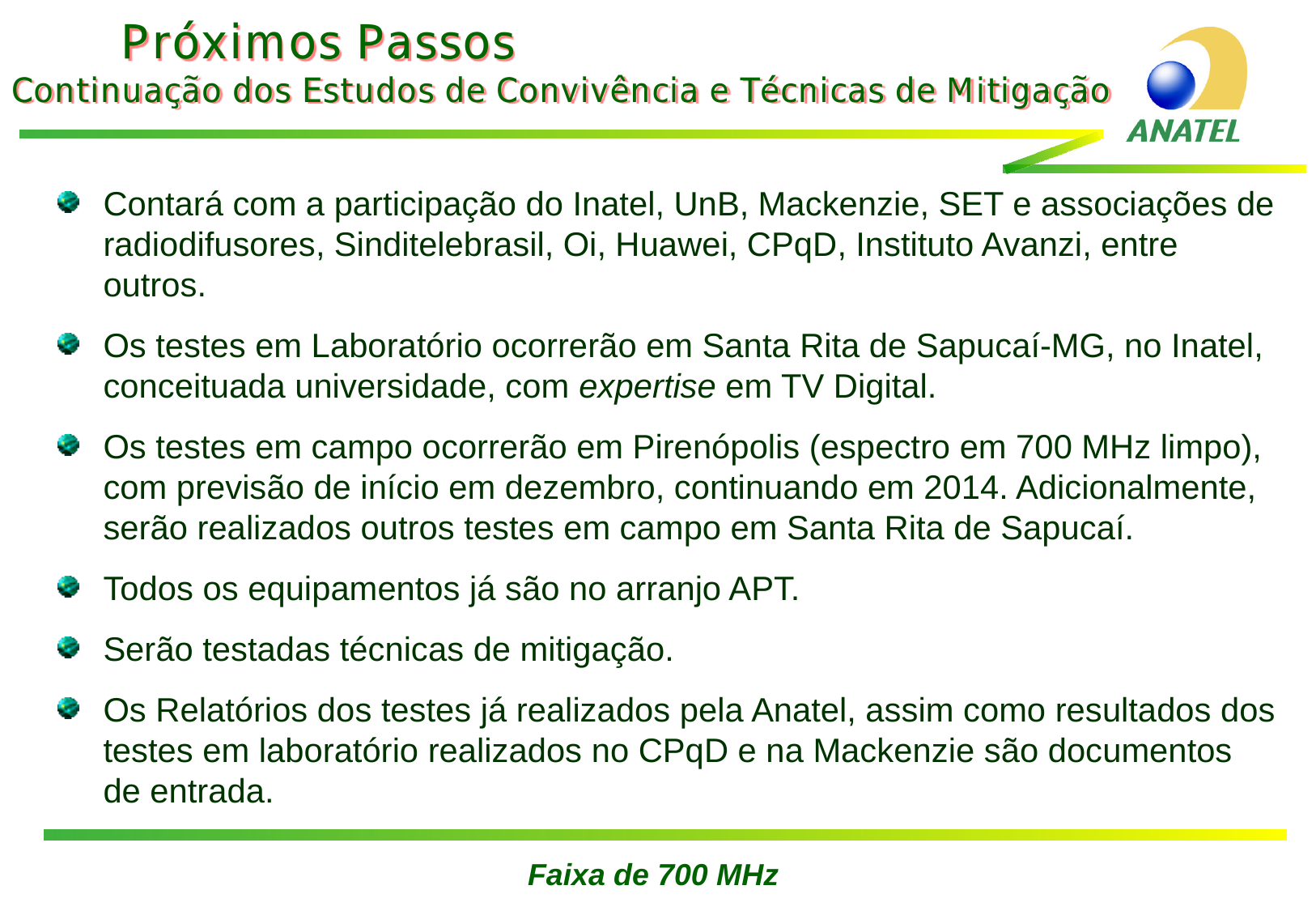

Próximos Passos
Continuação dos Estudos de Convivência e Técnicas de Mitigação
Contará com a participação do Inatel, UnB, Mackenzie, SET e associações de radiodifusores, Sinditelebrasil, Oi, Huawei, CPqD, Instituto Avanzi, entre outros.
Os testes em Laboratório ocorrerão em Santa Rita de Sapucaí-MG, no Inatel, conceituada universidade, com expertise em TV Digital.
Os testes em campo ocorrerão em Pirenópolis (espectro em 700 MHz limpo), com previsão de início em dezembro, continuando em 2014. Adicionalmente, serão realizados outros testes em campo em Santa Rita de Sapucaí.
Todos os equipamentos já são no arranjo APT.
Serão testadas técnicas de mitigação.
Os Relatórios dos testes já realizados pela Anatel, assim como resultados dos testes em laboratório realizados no CPqD e na Mackenzie são documentos de entrada.